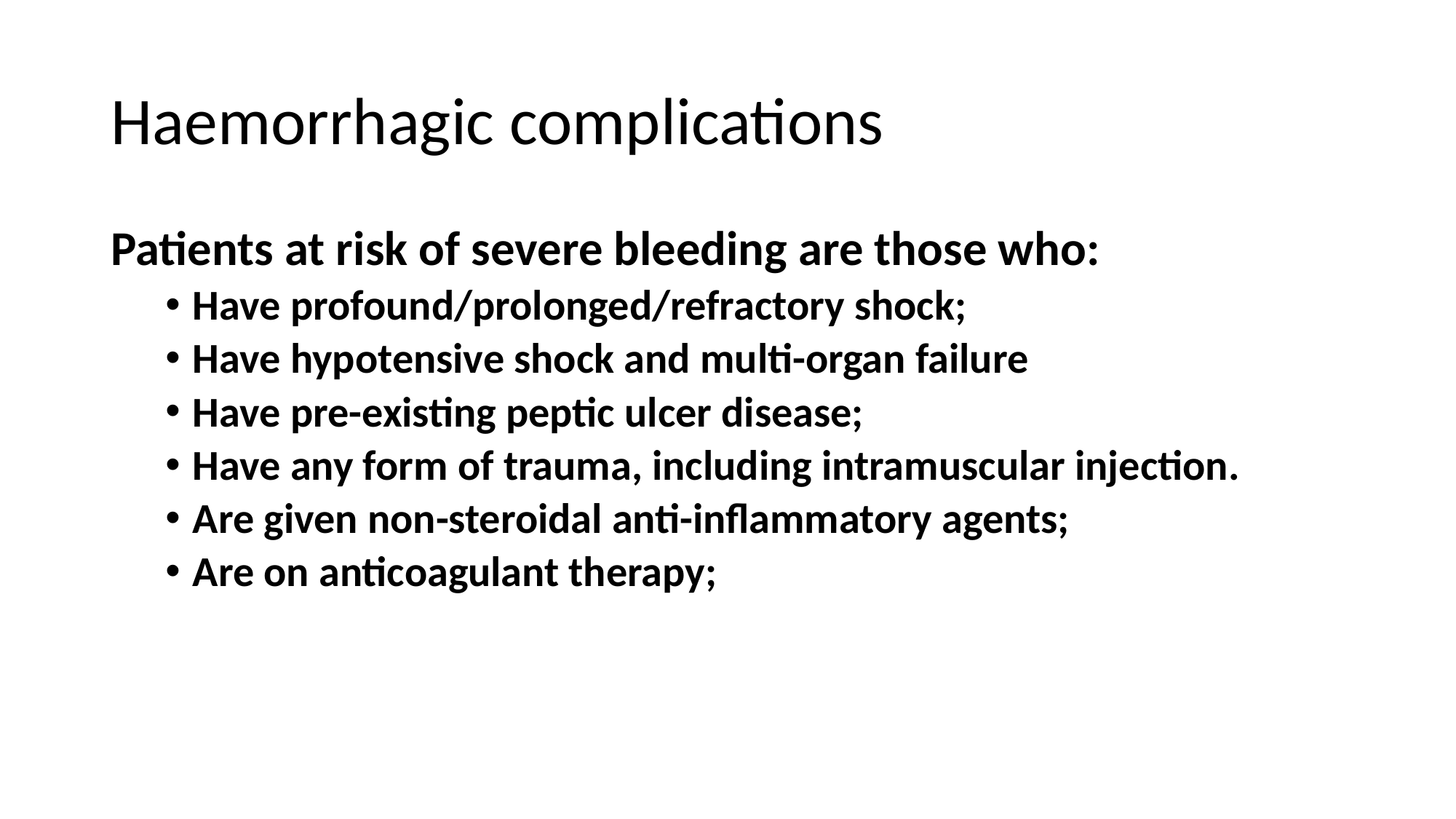

# Haemorrhagic complications
Patients at risk of severe bleeding are those who:
Have profound/prolonged/refractory shock;
Have hypotensive shock and multi-organ failure
Have pre-existing peptic ulcer disease;
Have any form of trauma, including intramuscular injection.
Are given non-steroidal anti-inﬂammatory agents;
Are on anticoagulant therapy;